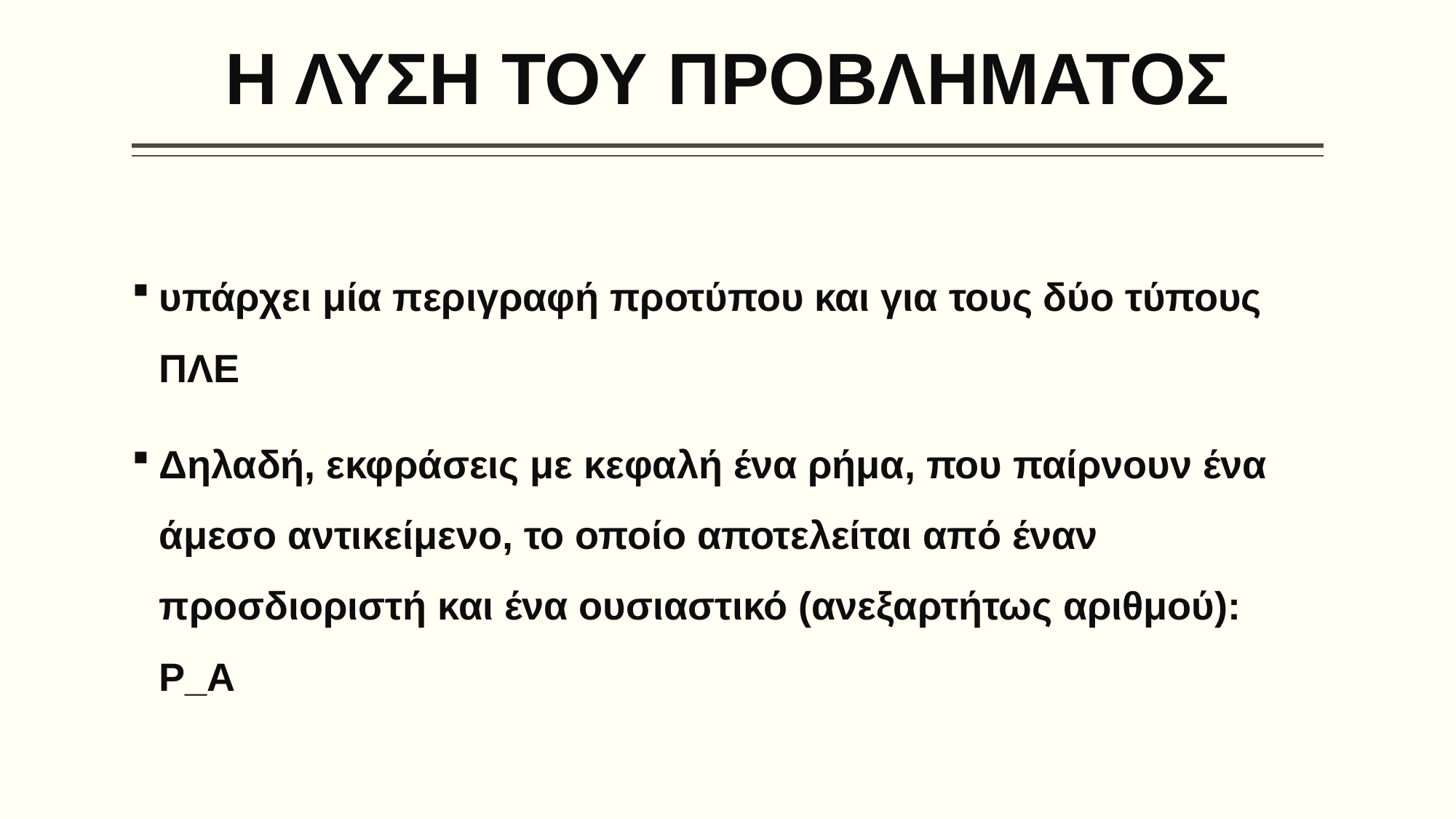

# Η ΛΥΣΗ ΤΟΥ ΠΡΟΒΛΗΜΑΤΟΣ
υπάρχει μία περιγραφή προτύπου και για τους δύο τύπους ΠΛΕ
Δηλαδή, εκφράσεις με κεφαλή ένα ρήμα, που παίρνουν ένα άμεσο αντικείμενο, το οποίο αποτελείται από έναν προσδιοριστή και ένα ουσιαστικό (ανεξαρτήτως αριθμού): Ρ_Α